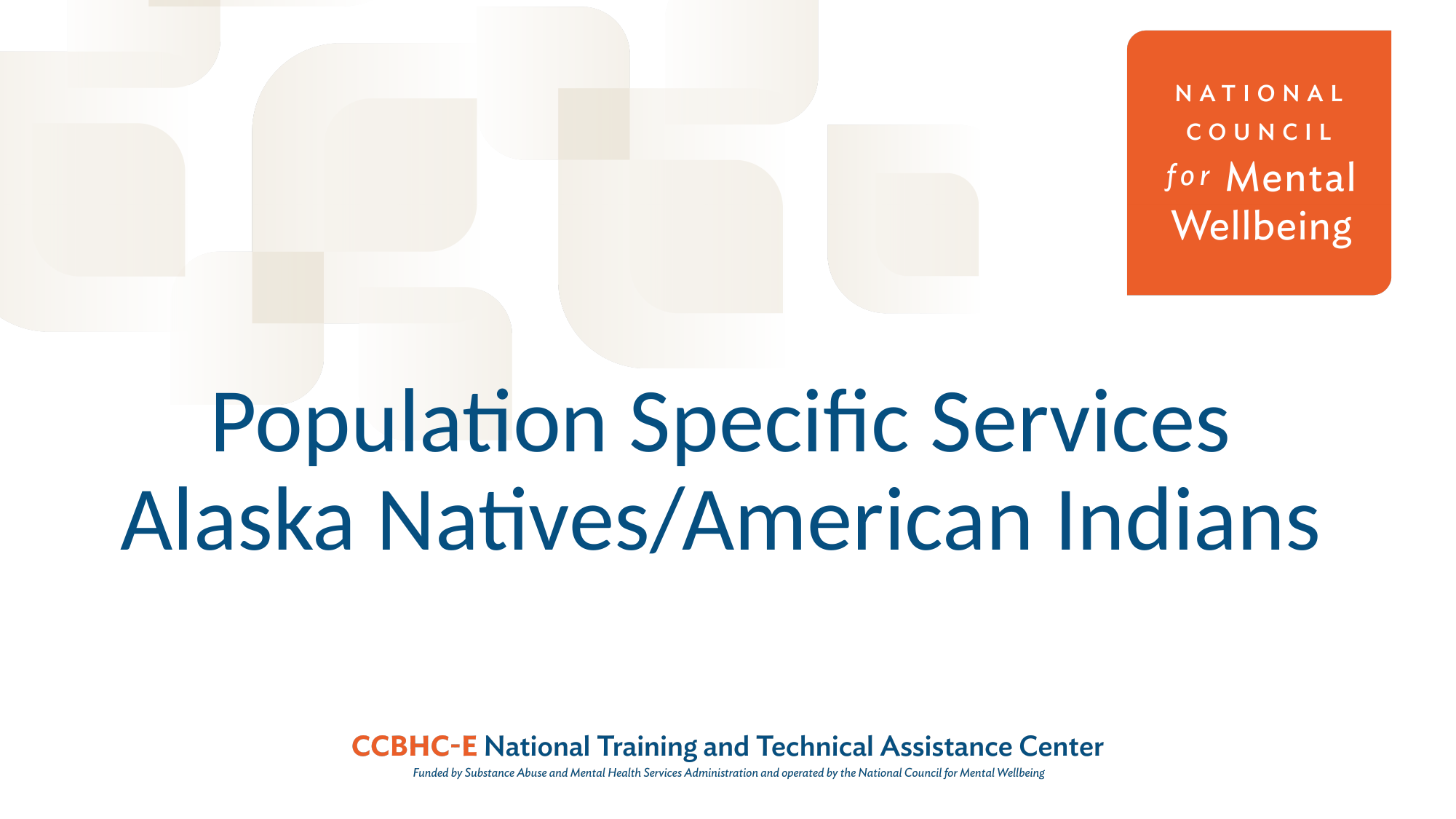

# Population Specific Services Alaska Natives/American Indians